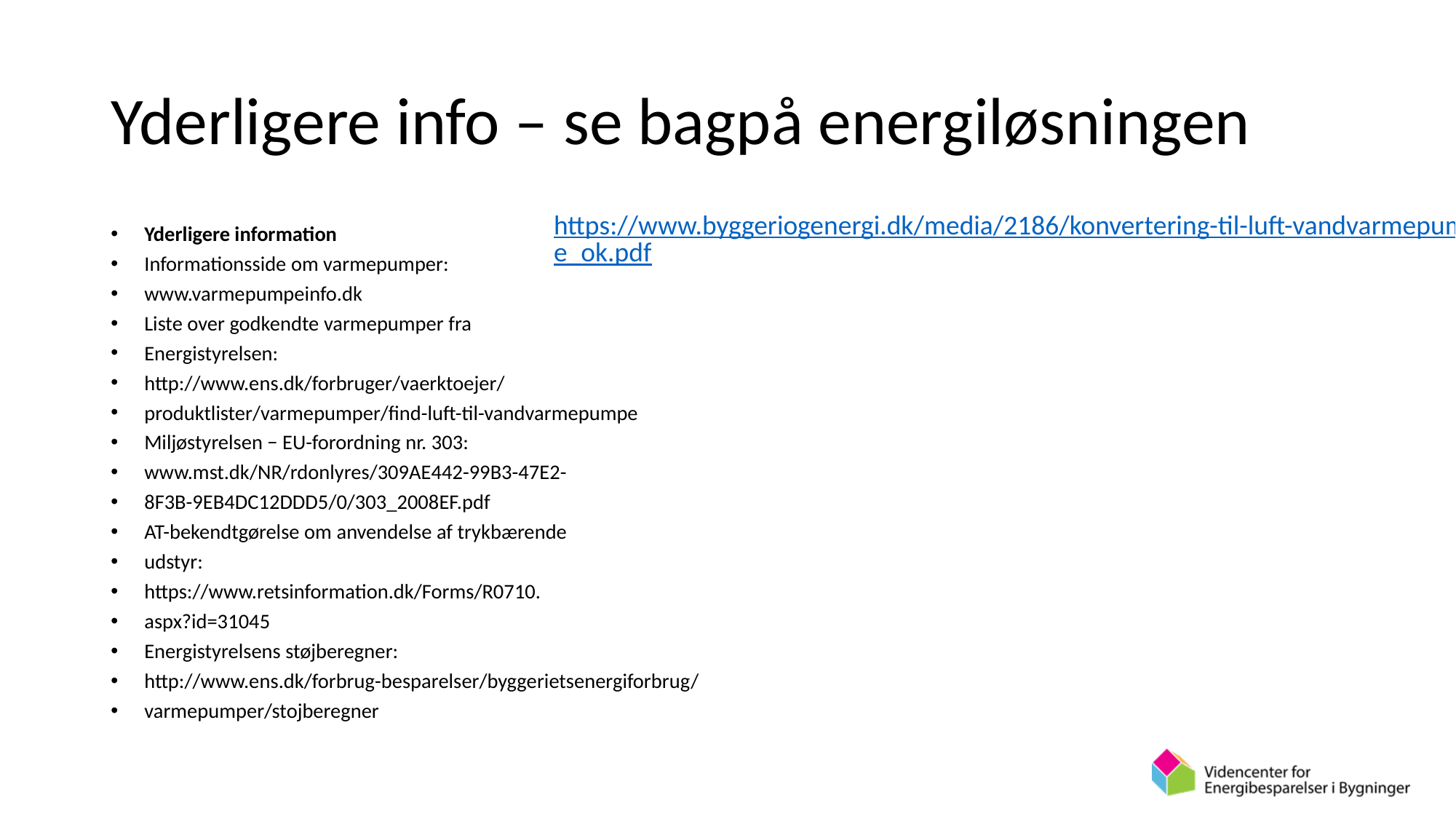

# Yderligere info – se bagpå energiløsningen
https://www.byggeriogenergi.dk/media/2186/konvertering-til-luft-vandvarmepumpe_ok.pdf
Yderligere information
Informationsside om varmepumper:
www.varmepumpeinfo.dk
Liste over godkendte varmepumper fra
Energistyrelsen:
http://www.ens.dk/forbruger/vaerktoejer/
produktlister/varmepumper/find-luft-til-vandvarmepumpe
Miljøstyrelsen − EU-forordning nr. 303:
www.mst.dk/NR/rdonlyres/309AE442-99B3-47E2-
8F3B-9EB4DC12DDD5/0/303_2008EF.pdf
AT-bekendtgørelse om anvendelse af trykbærende
udstyr:
https://www.retsinformation.dk/Forms/R0710.
aspx?id=31045
Energistyrelsens støjberegner:
http://www.ens.dk/forbrug-besparelser/byggerietsenergiforbrug/
varmepumper/stojberegner